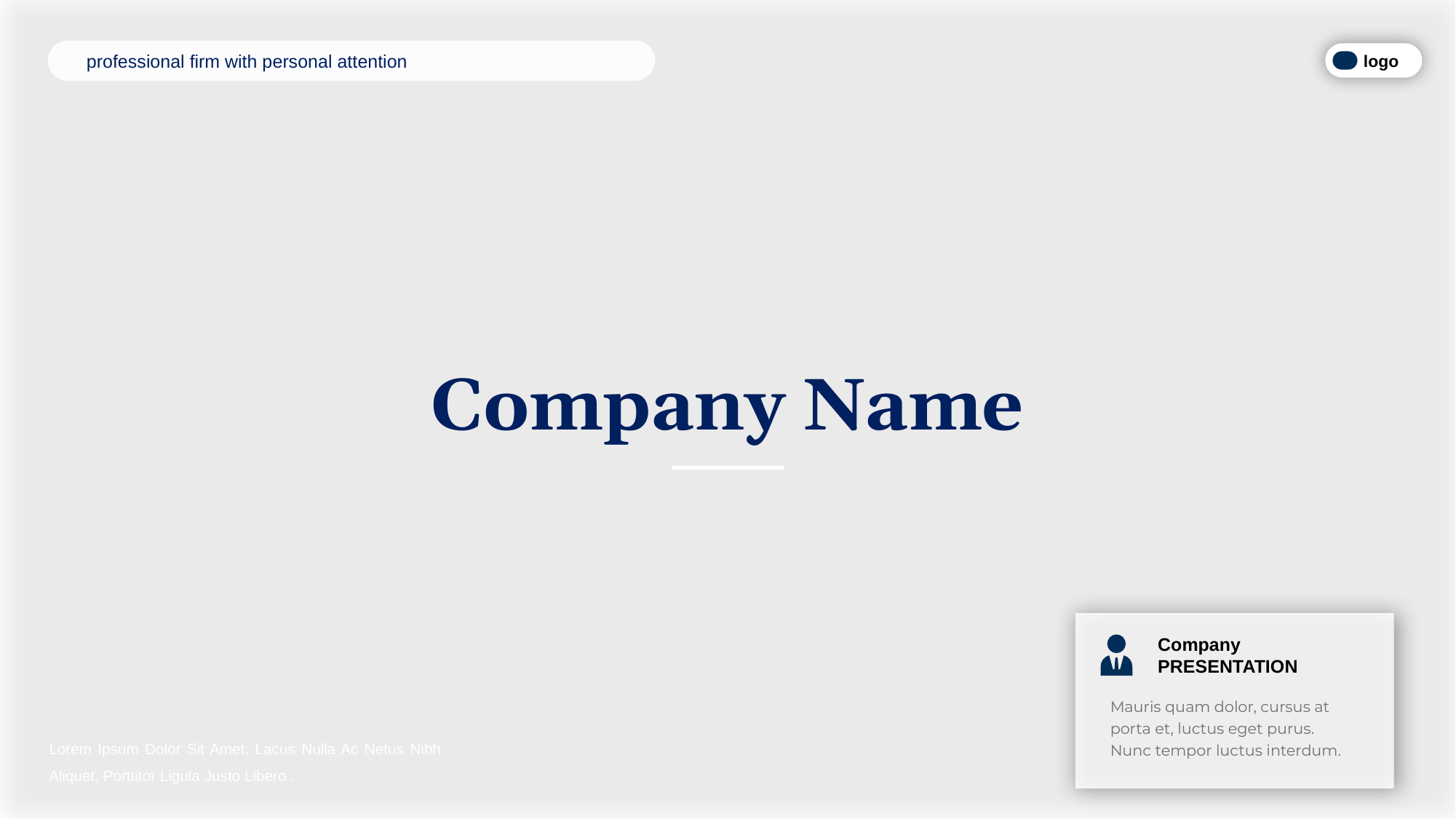

logo

professional firm with personal attention
Company Name

Company PRESENTATION

Mauris quam dolor, cursus at porta et, luctus eget purus. Nunc tempor luctus interdum.
Lorem Ipsum Dolor Sit Amet, Lacus Nulla Ac Netus Nibh Aliquet, Porttitor Ligula Justo Libero .